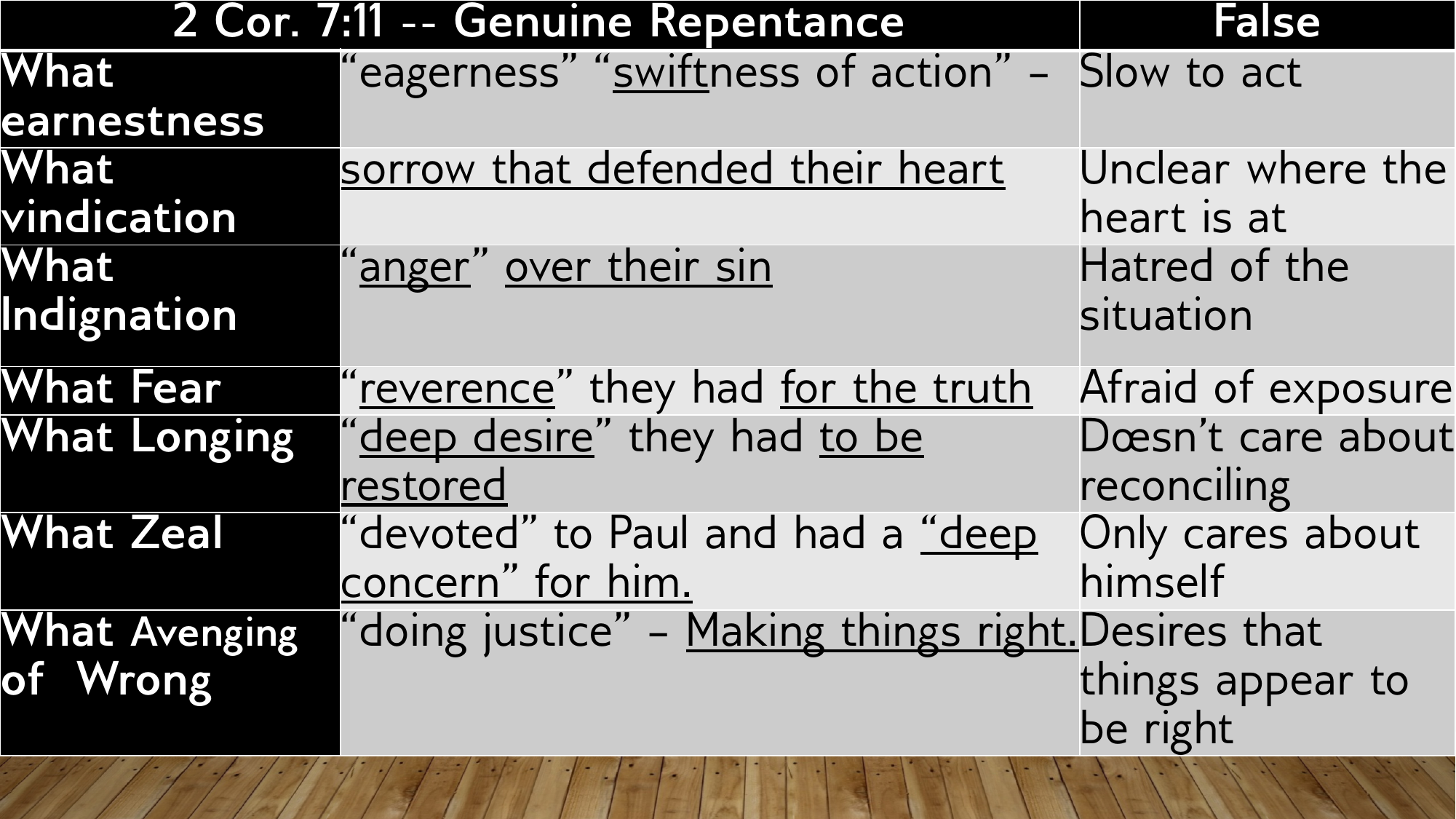

| 2 Cor. 7:11 -- Genuine Repentance |  | False |
| --- | --- | --- |
| What earnestness | “eagerness” “swiftness of action” – | Slow to act |
| What vindication | sorrow that defended their heart | Unclear where the heart is at |
| What Indignation | “anger” over their sin | Hatred of the situation |
| What Fear | “reverence” they had for the truth | Afraid of exposure |
| What Longing | “deep desire” they had to be restored | Doesn’t care about reconciling |
| What Zeal | “devoted” to Paul and had a “deep concern” for him. | Only cares about himself |
| What Avenging of Wrong | “doing justice” – Making things right. | Desires that things appear to be right |
#